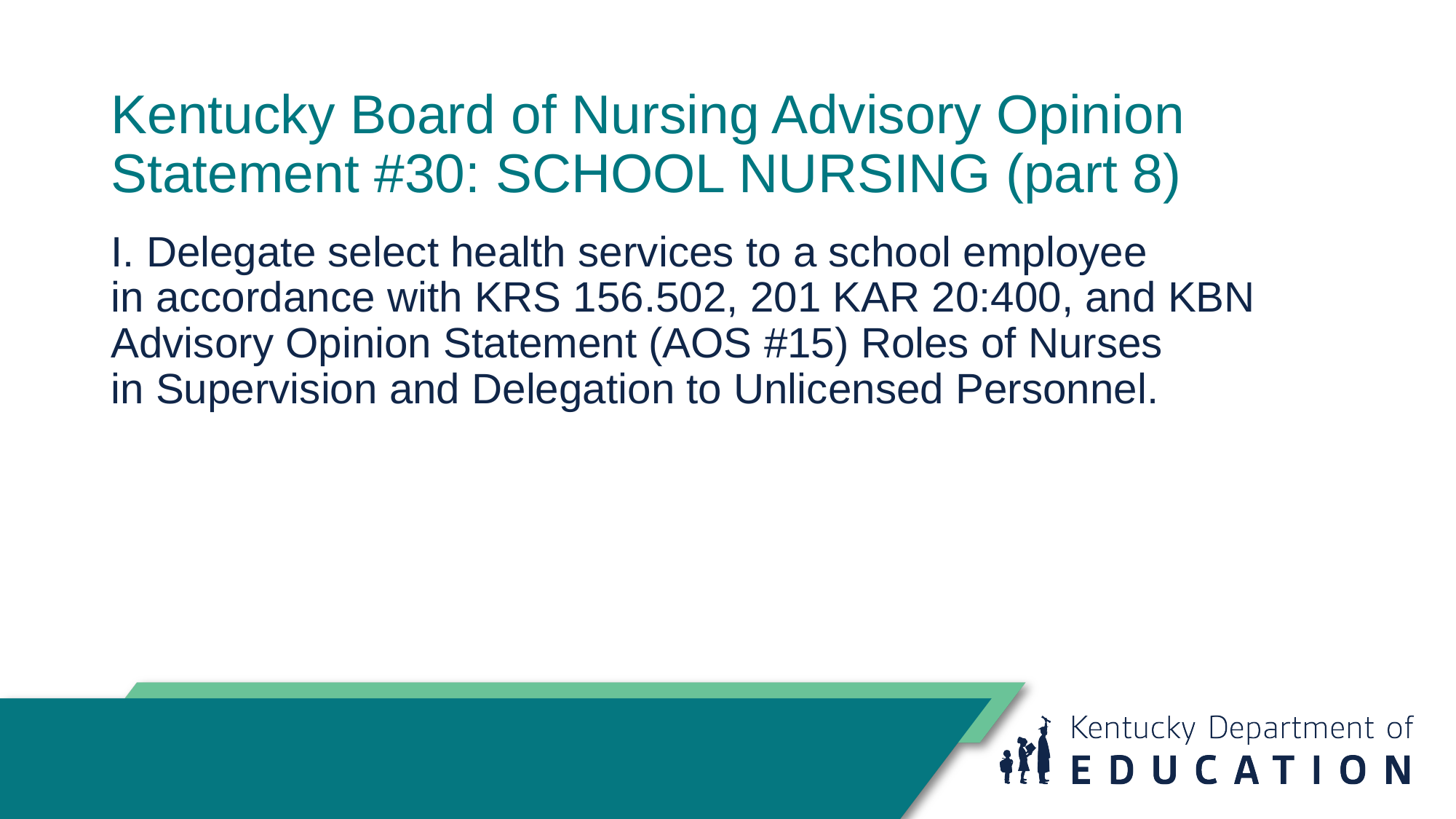

# Kentucky Board of Nursing Advisory Opinion Statement #30: SCHOOL NURSING (part 8)
I. Delegate select health services to a school employee in accordance with KRS 156.502, 201 KAR 20:400, and KBN Advisory Opinion Statement (AOS #15) Roles of Nurses in Supervision and Delegation to Unlicensed Personnel.